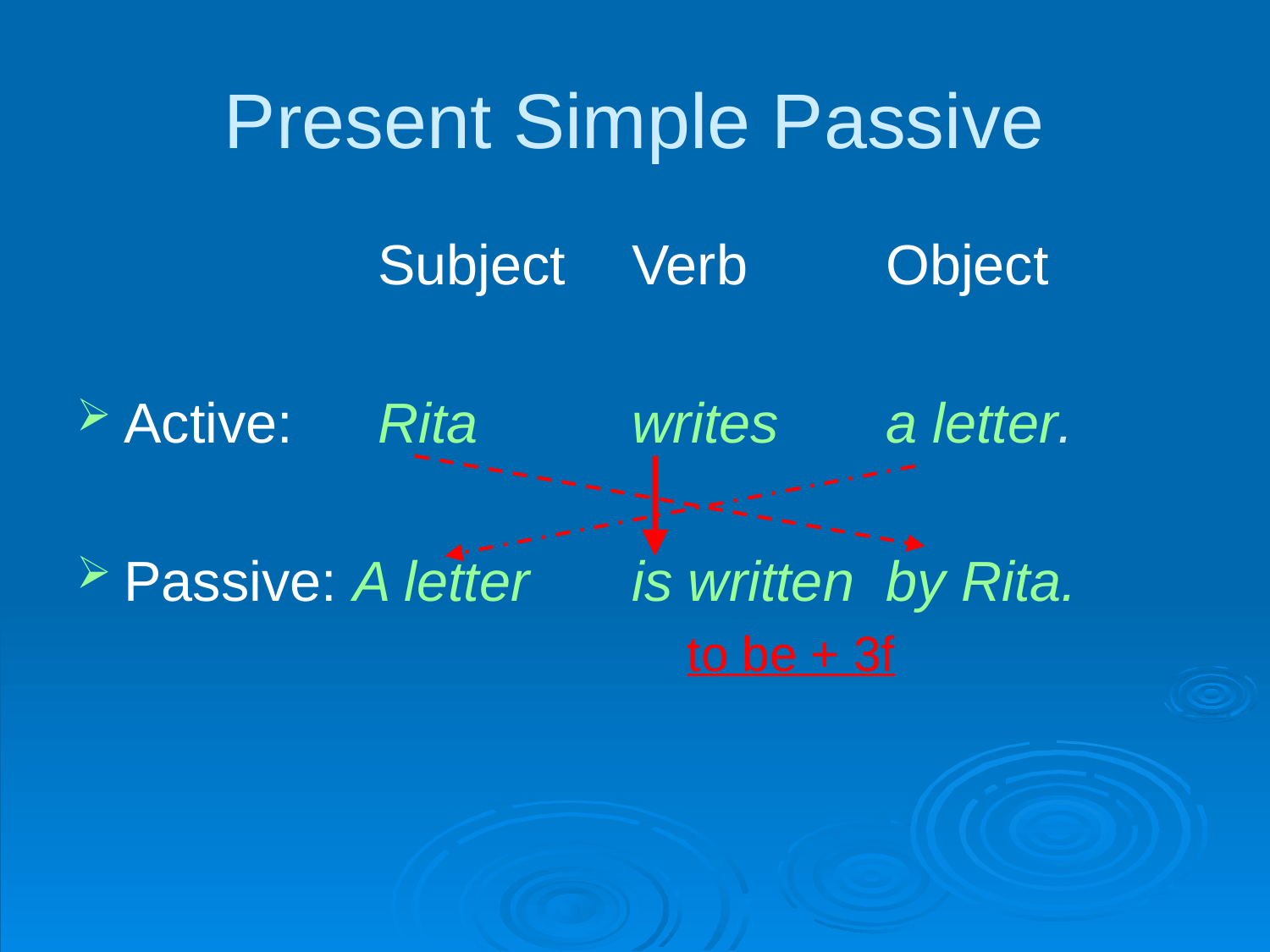

# Present Simple Passive
			Subject 	Verb		Object

Active: 	Rita 		writes 	a letter.

Passive: A letter 	is written 	by Rita.
					to be + 3f